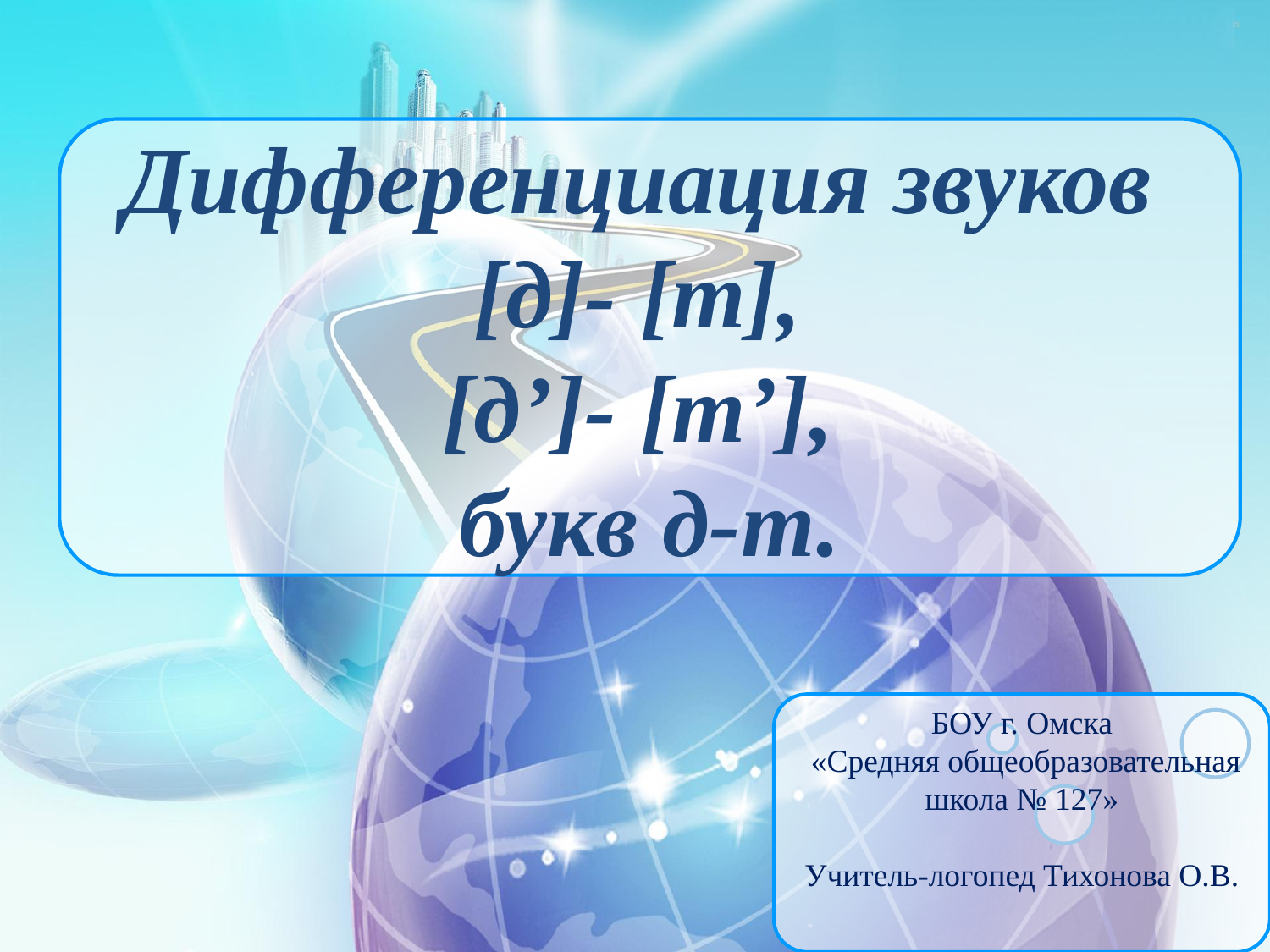

Дифференциация звуков
[д]- [т],
[д’]- [т’],
букв д-т.

БОУ г. Омска
 «Средняя общеобразовательная школа № 127»

Учитель-логопед Тихонова О.В.